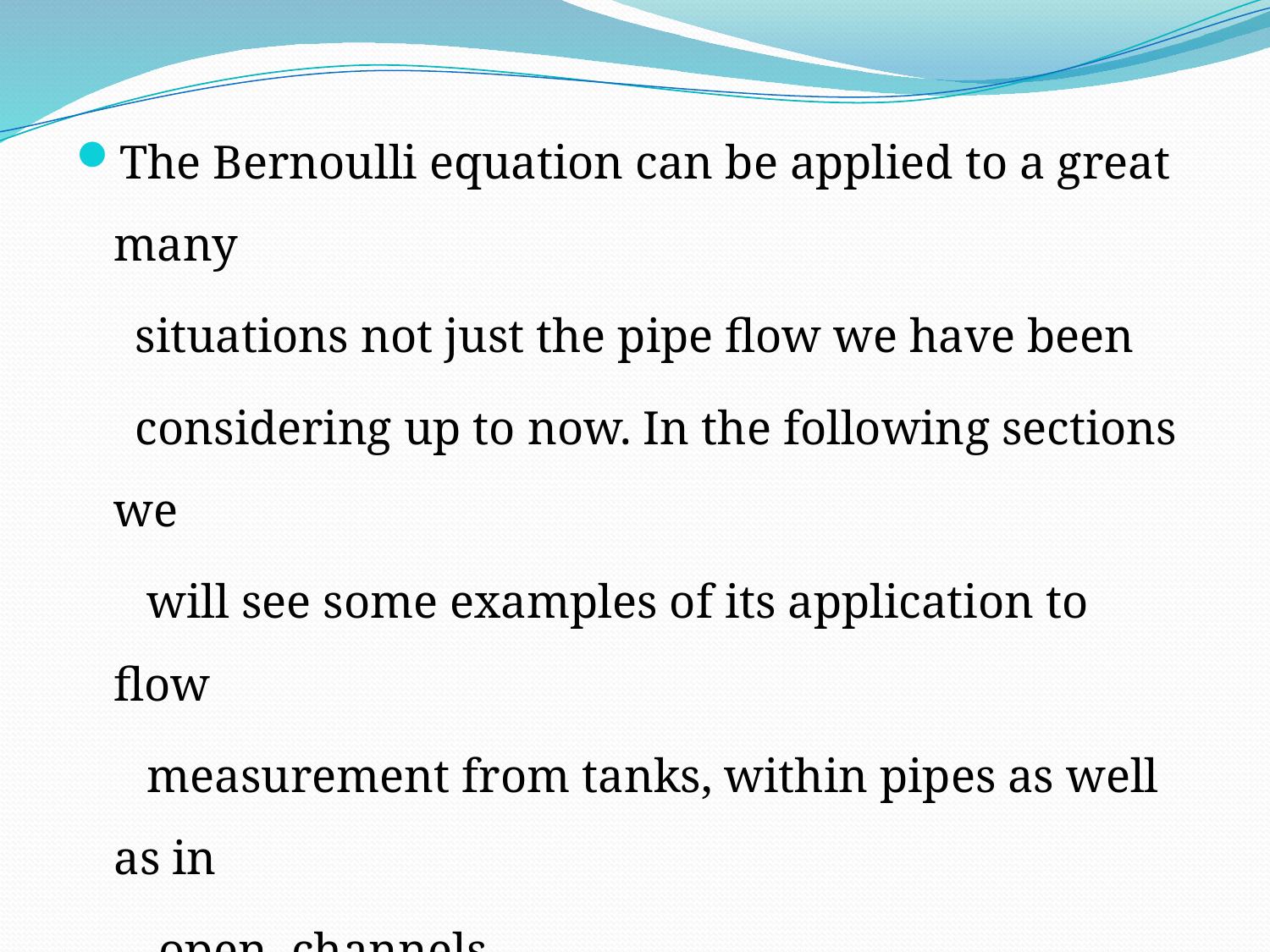

The Bernoulli equation can be applied to a great many
     situations not just the pipe flow we have been
     considering up to now. In the following sections we
      will see some examples of its application to flow
      measurement from tanks, within pipes as well as in
       open  channels.